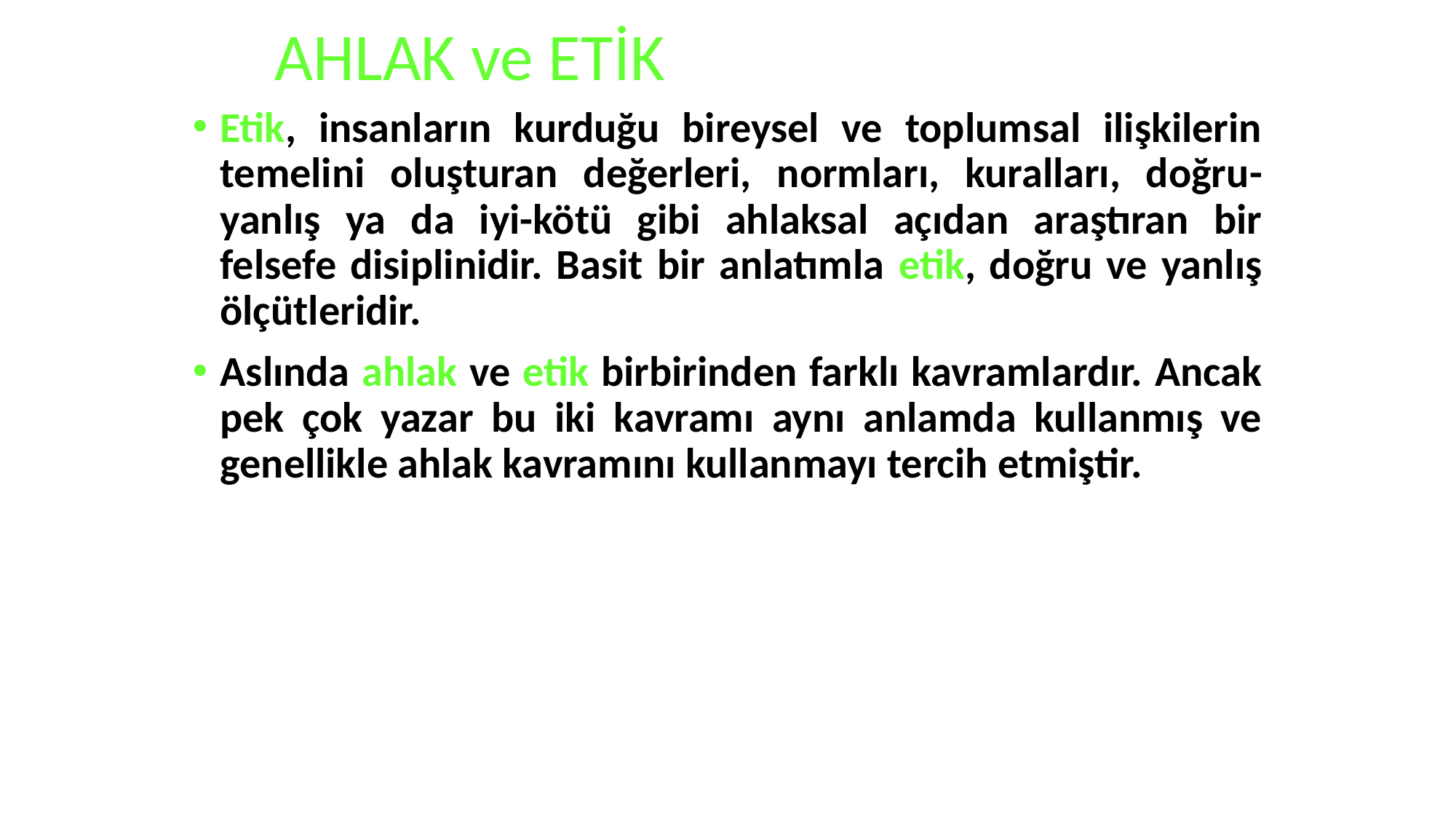

# AHLAK ve ETİK
Etik, insanların kurduğu bireysel ve toplumsal ilişkilerin temelini oluşturan değerleri, normları, kuralları, doğru-yanlış ya da iyi-kötü gibi ahlaksal açıdan araştıran bir felsefe disiplinidir. Basit bir anlatımla etik, doğru ve yanlış ölçütleridir.
Aslında ahlak ve etik birbirinden farklı kavramlardır. Ancak pek çok yazar bu iki kavramı aynı anlamda kullanmış ve genellikle ahlak kavramını kullanmayı tercih etmiştir.